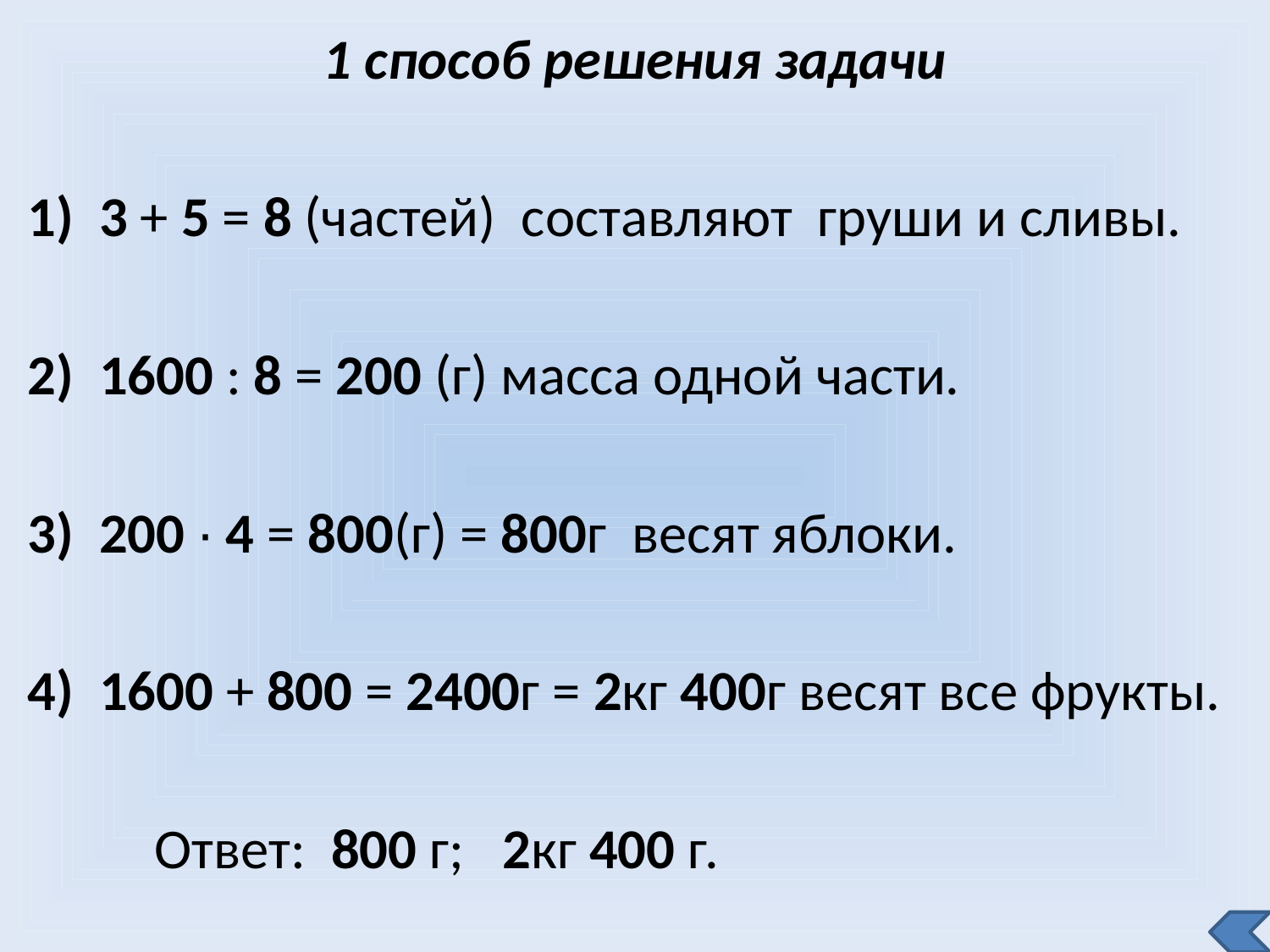

1 способ решения задачи

3 + 5 = 8 (частей)  составляют  груши и сливы.

1600 : 8 = 200 (г) масса одной части.

200 ∙ 4 = 800(г) = 800г  весят яблоки.

1600 + 800 = 2400г = 2кг 400г весят все фрукты.

	Ответ:  800 г;   2кг 400 г.